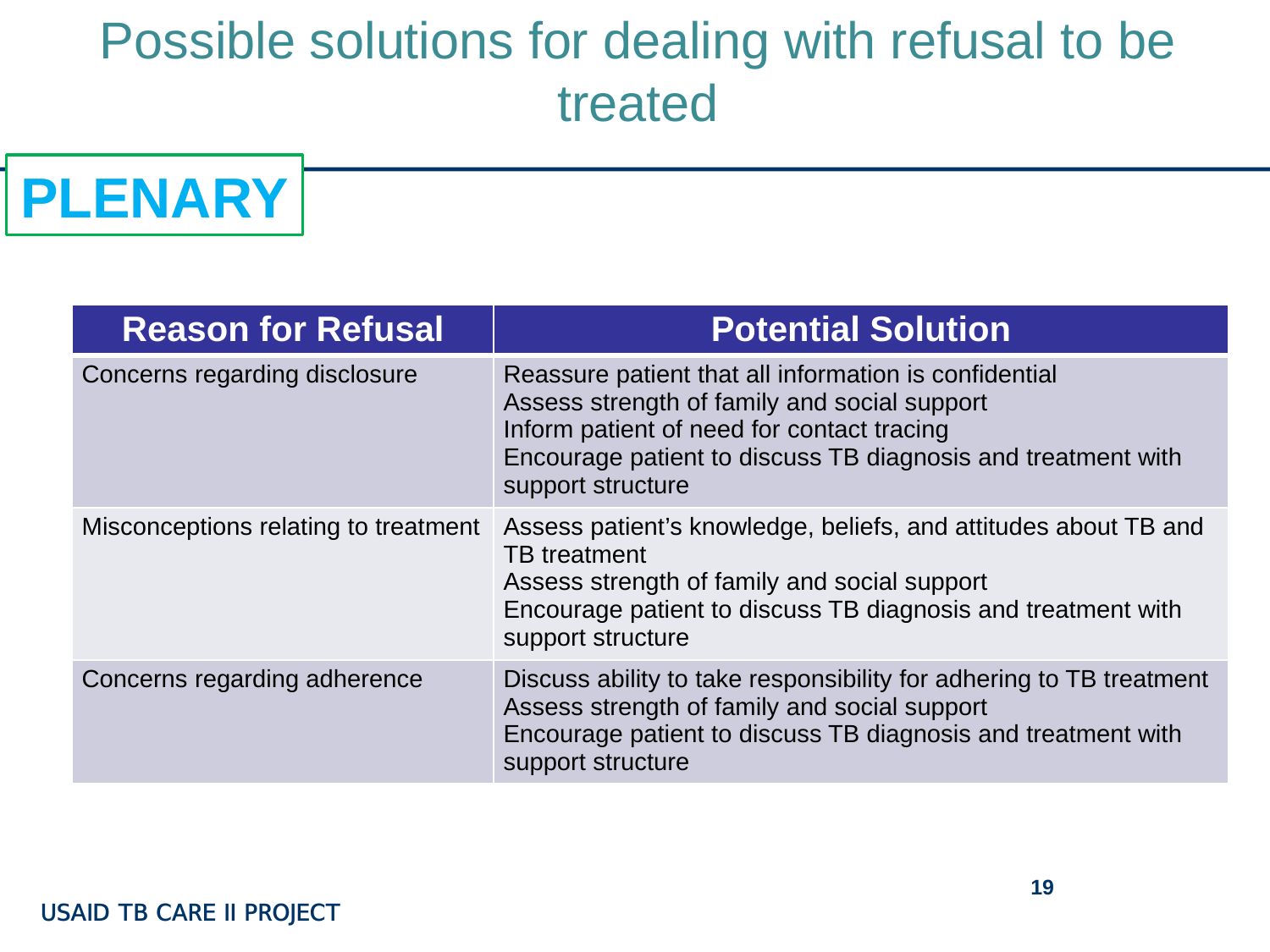

# Possible solutions for dealing with refusal to be treated
PLENARY
| Reason for Refusal | Potential Solution |
| --- | --- |
| Concerns regarding disclosure | Reassure patient that all information is confidential Assess strength of family and social support Inform patient of need for contact tracing Encourage patient to discuss TB diagnosis and treatment with support structure |
| Misconceptions relating to treatment | Assess patient’s knowledge, beliefs, and attitudes about TB and TB treatment Assess strength of family and social support Encourage patient to discuss TB diagnosis and treatment with support structure |
| Concerns regarding adherence | Discuss ability to take responsibility for adhering to TB treatment Assess strength of family and social support Encourage patient to discuss TB diagnosis and treatment with support structure |
19